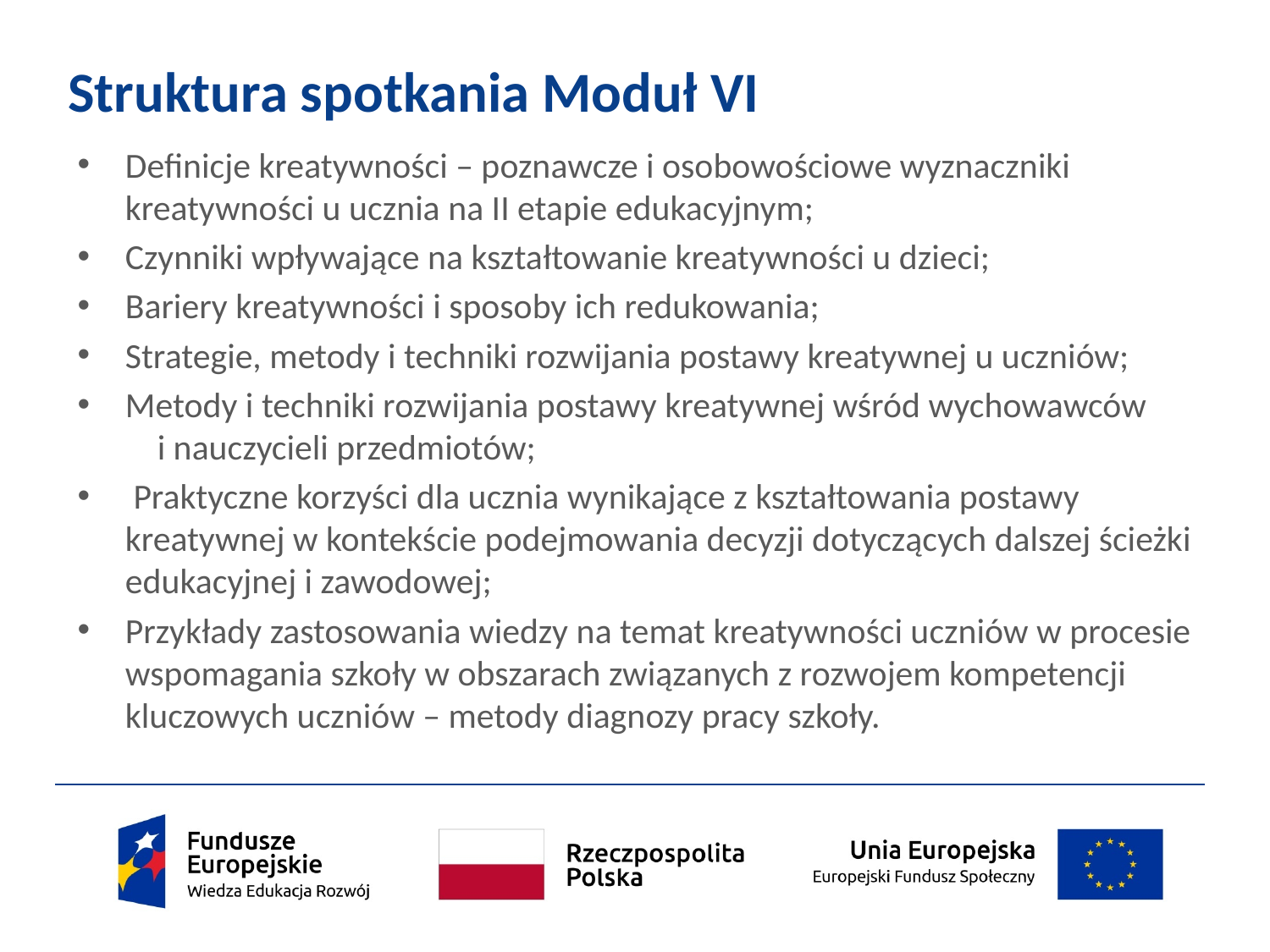

# Struktura spotkania Moduł VI
Definicje kreatywności – poznawcze i osobowościowe wyznaczniki kreatywności u ucznia na II etapie edukacyjnym;
Czynniki wpływające na kształtowanie kreatywności u dzieci;
Bariery kreatywności i sposoby ich redukowania;
Strategie, metody i techniki rozwijania postawy kreatywnej u uczniów;
Metody i techniki rozwijania postawy kreatywnej wśród wychowawców          i nauczycieli przedmiotów;
 Praktyczne korzyści dla ucznia wynikające z kształtowania postawy kreatywnej w kontekście podejmowania decyzji dotyczących dalszej ścieżki edukacyjnej i zawodowej;
Przykłady zastosowania wiedzy na temat kreatywności uczniów w procesie wspomagania szkoły w obszarach związanych z rozwojem kompetencji kluczowych uczniów – metody diagnozy pracy szkoły.